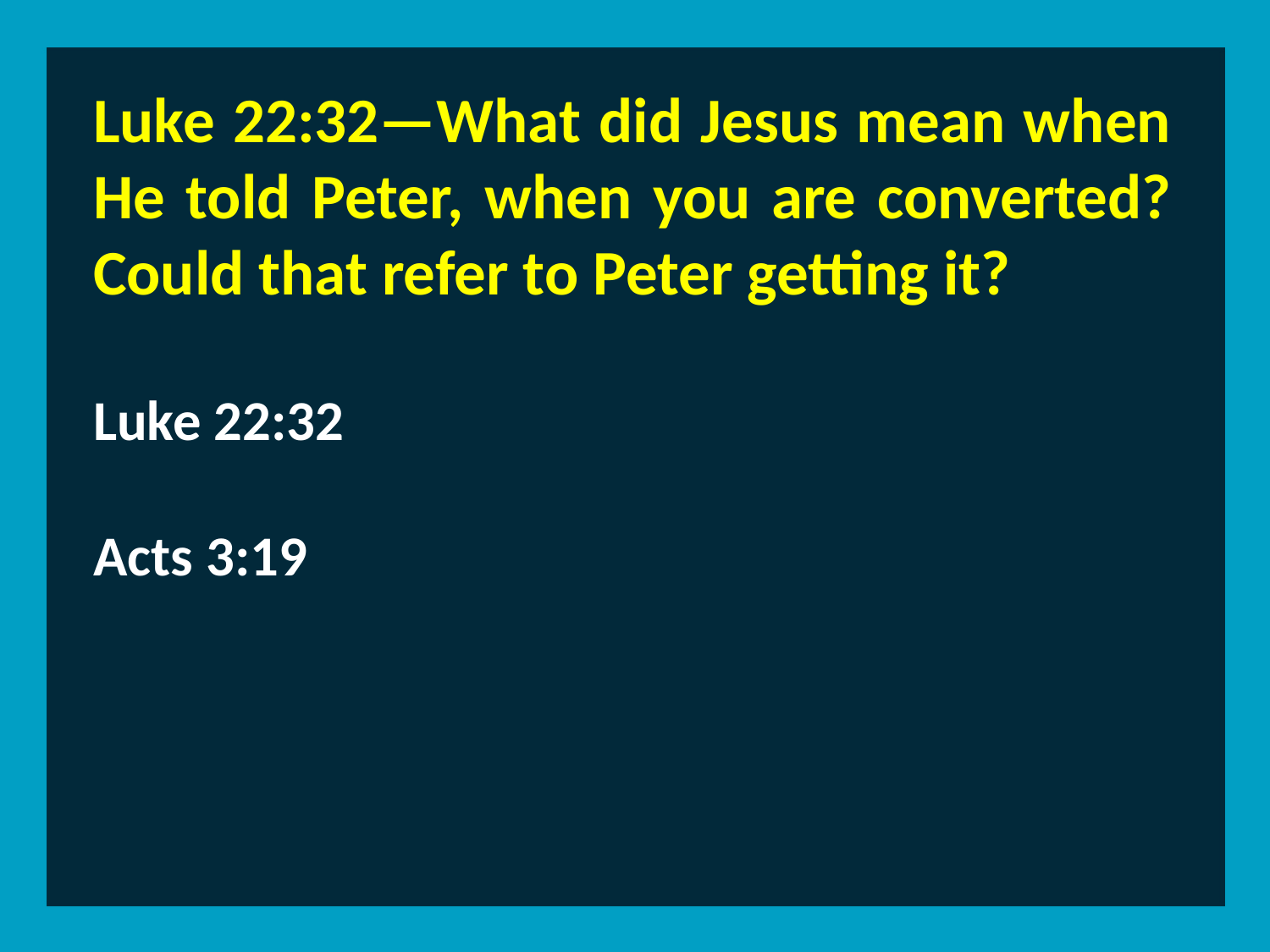

Luke 22:32—What did Jesus mean when He told Peter, when you are converted? Could that refer to Peter getting it?

Luke 22:32

Acts 3:19